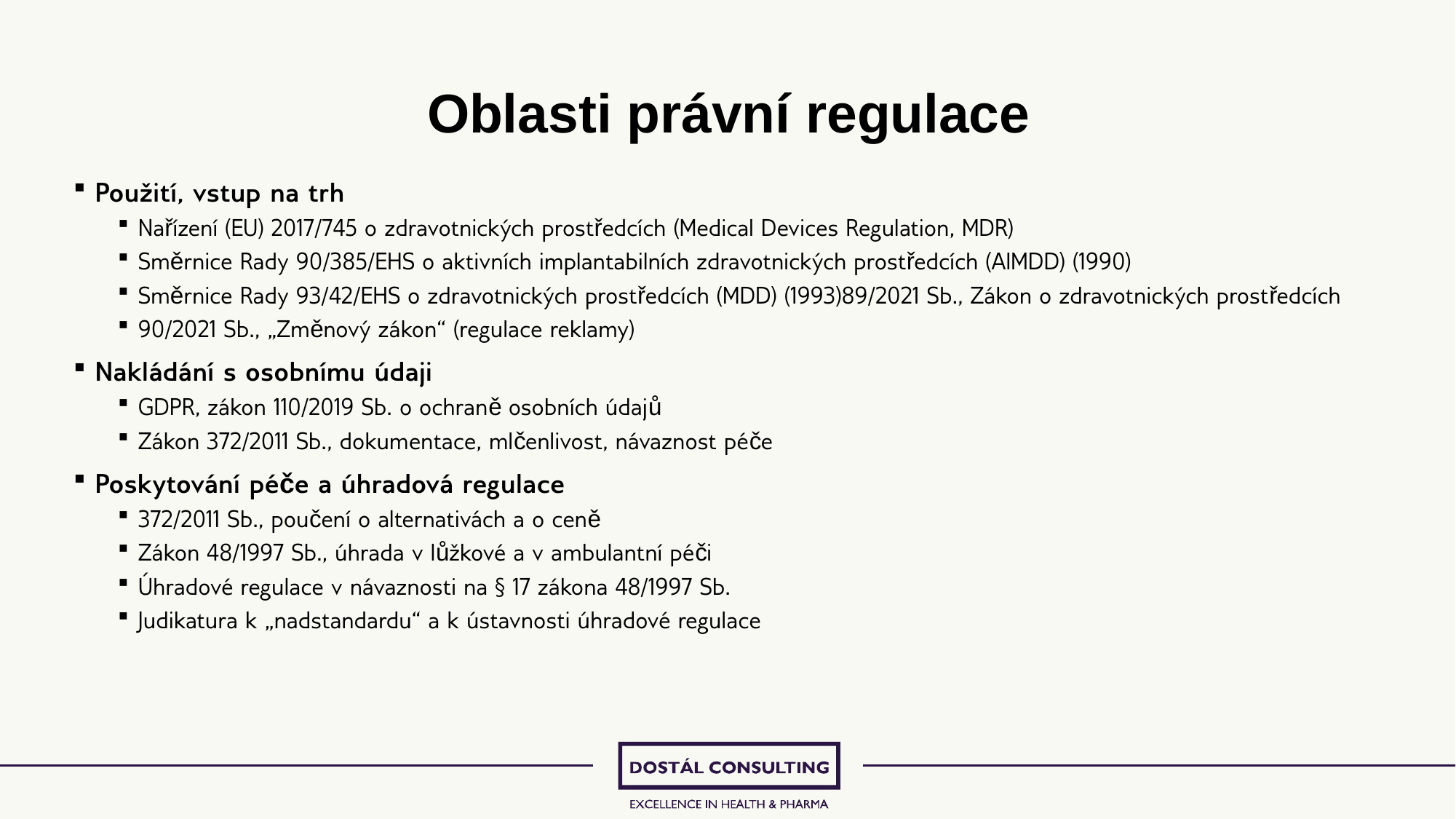

# Oblasti právní regulace
Použití, vstup na trh
Nařízení (EU) 2017/745 o zdravotnických prostředcích (Medical Devices Regulation, MDR)
Směrnice Rady 90/385/EHS o aktivních implantabilních zdravotnických prostředcích (AIMDD) (1990)
Směrnice Rady 93/42/EHS o zdravotnických prostředcích (MDD) (1993)89/2021 Sb., Zákon o zdravotnických prostředcích
90/2021 Sb., „Změnový zákon“ (regulace reklamy)
Nakládání s osobnímu údaji
GDPR, zákon 110/2019 Sb. o ochraně osobních údajů
Zákon 372/2011 Sb., dokumentace, mlčenlivost, návaznost péče
Poskytování péče a úhradová regulace
372/2011 Sb., poučení o alternativách a o ceně
Zákon 48/1997 Sb., úhrada v lůžkové a v ambulantní péči
Úhradové regulace v návaznosti na § 17 zákona 48/1997 Sb.
Judikatura k „nadstandardu“ a k ústavnosti úhradové regulace